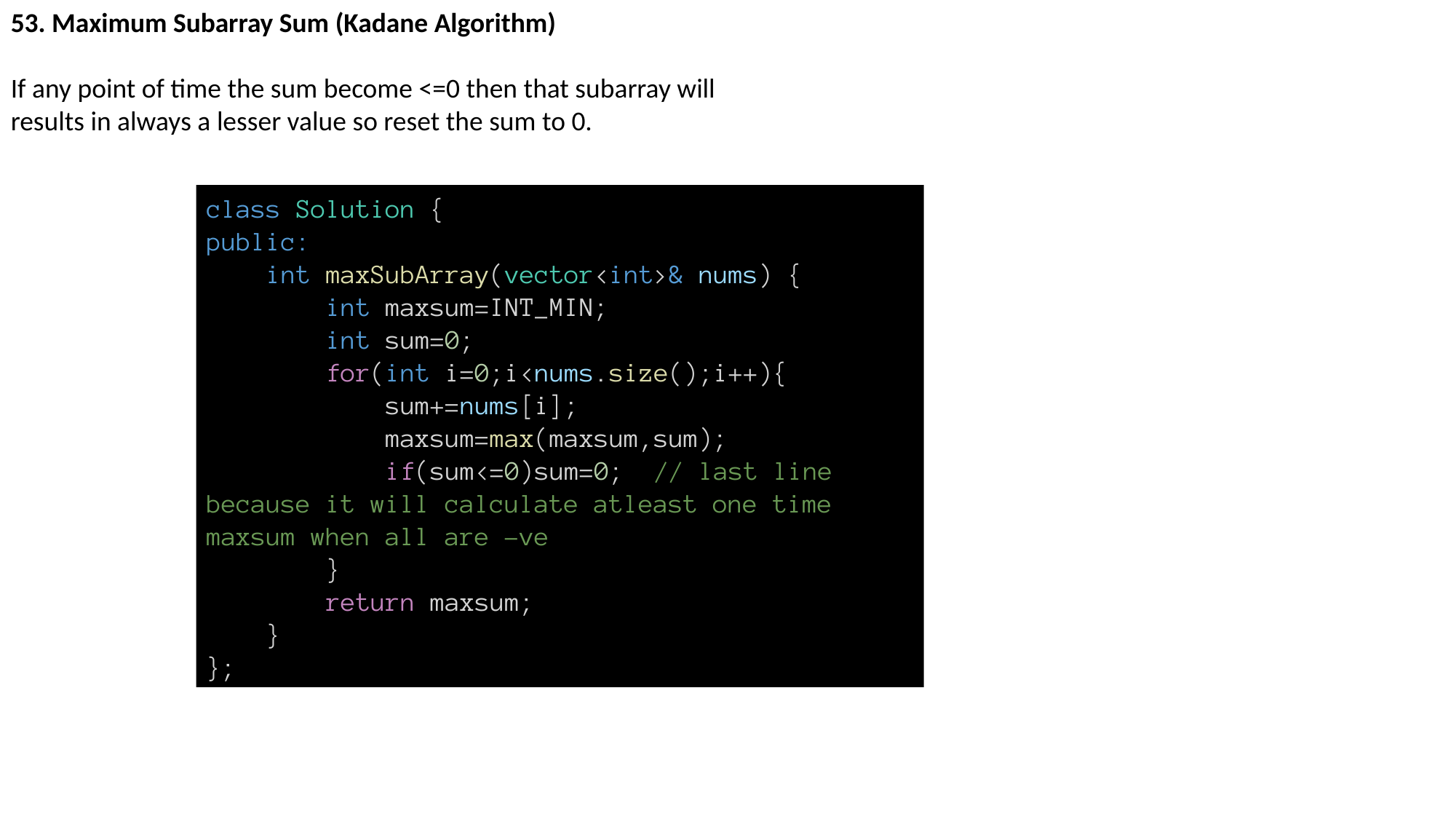

53. Maximum Subarray Sum (Kadane Algorithm)

If any point of time the sum become <=0 then that subarray will results in always a lesser value so reset the sum to 0.
class Solution {
public:
    int maxSubArray(vector<int>& nums) {
        int maxsum=INT_MIN;
        int sum=0;
        for(int i=0;i<nums.size();i++){
            sum+=nums[i];
            maxsum=max(maxsum,sum);
            if(sum<=0)sum=0;  // last line because it will calculate atleast one time maxsum when all are -ve
        }
        return maxsum;
    }
};